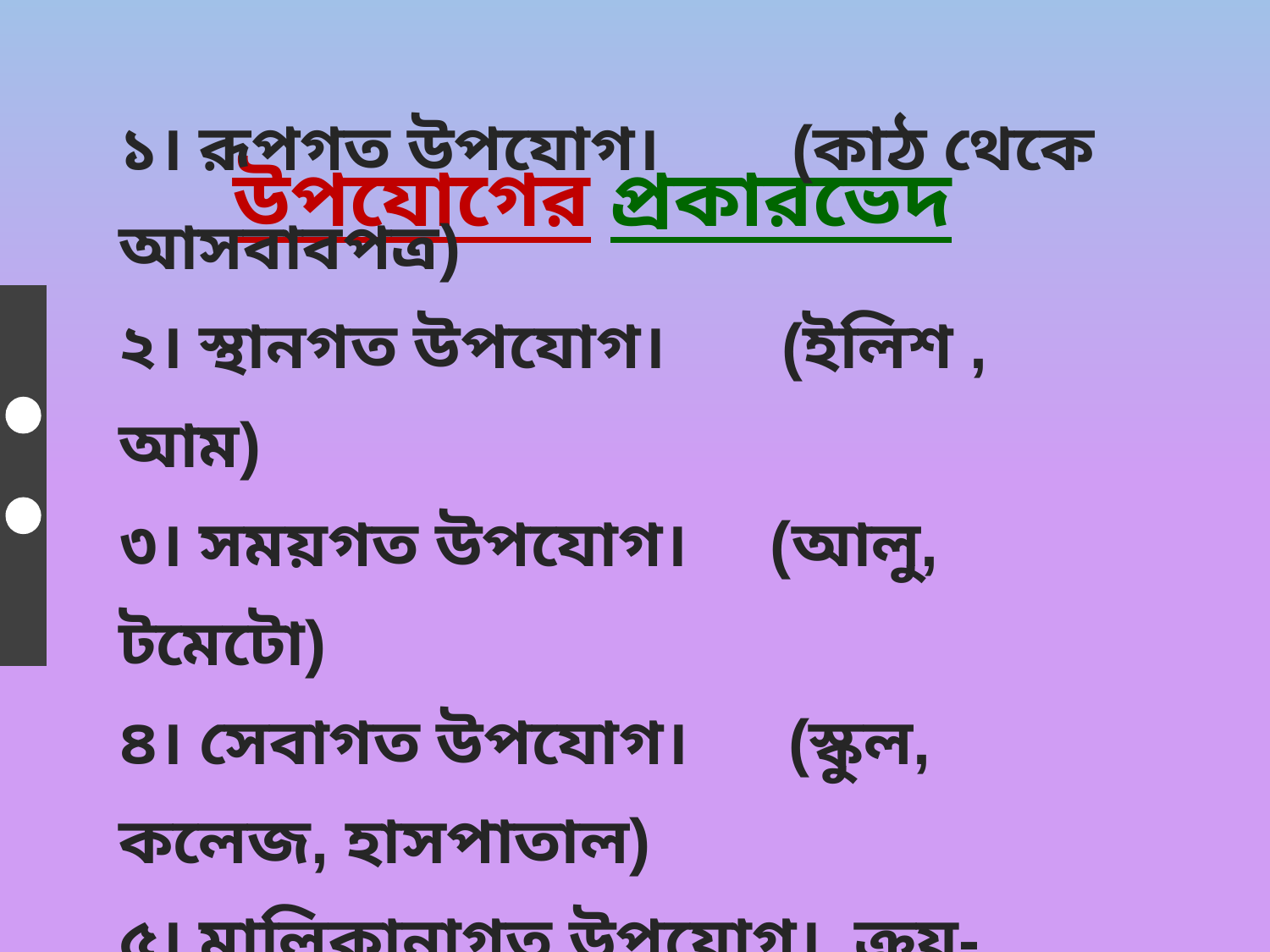

উপযোগের প্রকারভেদ
১। রূপগত উপযোগ।        (কাঠ থেকে আসবাবপত্র)
২। স্থানগত উপযোগ।       (ইলিশ , আম)
৩। সময়গত উপযোগ।     (আলু, টমেটো)
৪। সেবাগত উপযোগ।      (স্কুল, কলেজ, হাসপাতাল)
৫। মালিকানাগত উপযোগ।  ক্রয়-বিক্রয়